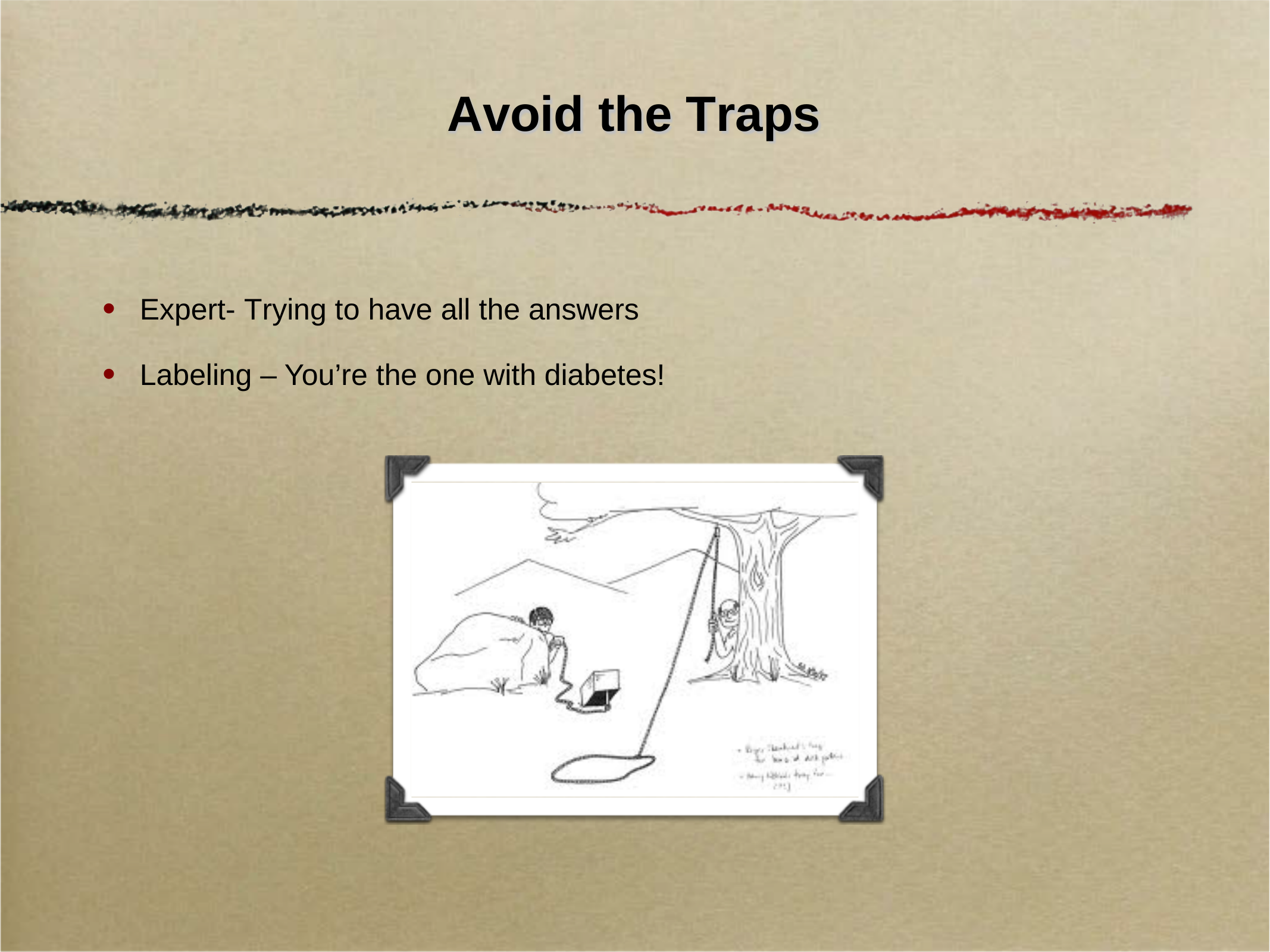

# Avoid the Traps

Expert- Trying to have all the answers
Labeling – You’re the one with diabetes!